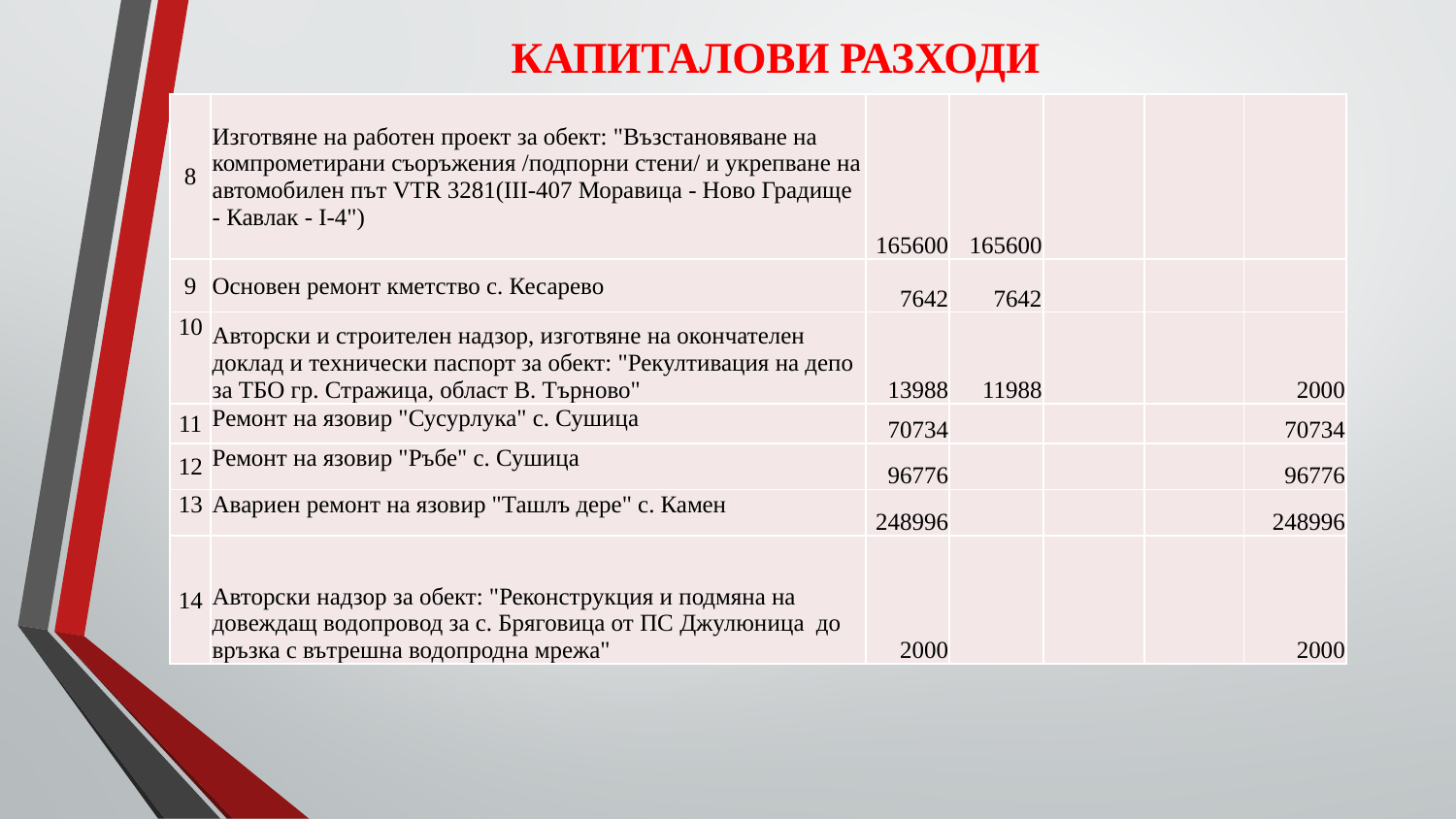

# КАПИТАЛОВИ РАЗХОДИ
| 8 | Изготвяне на работен проект за обект: "Възстановяване на компрометирани съоръжения /подпорни стени/ и укрепване на автомобилен път VTR 3281(III-407 Моравица - Ново Градище - Кавлак - I-4") | 165600 | 165600 |  |  |  |
| --- | --- | --- | --- | --- | --- | --- |
| 9 | Основен ремонт кметство с. Кесарево | 7642 | 7642 |  |  |  |
| 10 | Авторски и строителен надзор, изготвяне на окончателен доклад и технически паспорт за обект: "Рекултивация на депо за ТБО гр. Стражица, област В. Търново" | 13988 | 11988 |  |  | 2000 |
| 11 | Ремонт на язовир "Сусурлука" с. Сушица | 70734 |  |  |  | 70734 |
| 12 | Ремонт на язовир "Ръбе" с. Сушица | 96776 |  |  |  | 96776 |
| 13 | Авариен ремонт на язовир "Ташлъ дере" с. Камен | 248996 |  |  |  | 248996 |
| 14 | Авторски надзор за обект: "Реконструкция и подмяна на довеждащ водопровод за с. Бряговица от ПС Джулюница до връзка с вътрешна водопродна мрежа" | 2000 |  |  |  | 2000 |